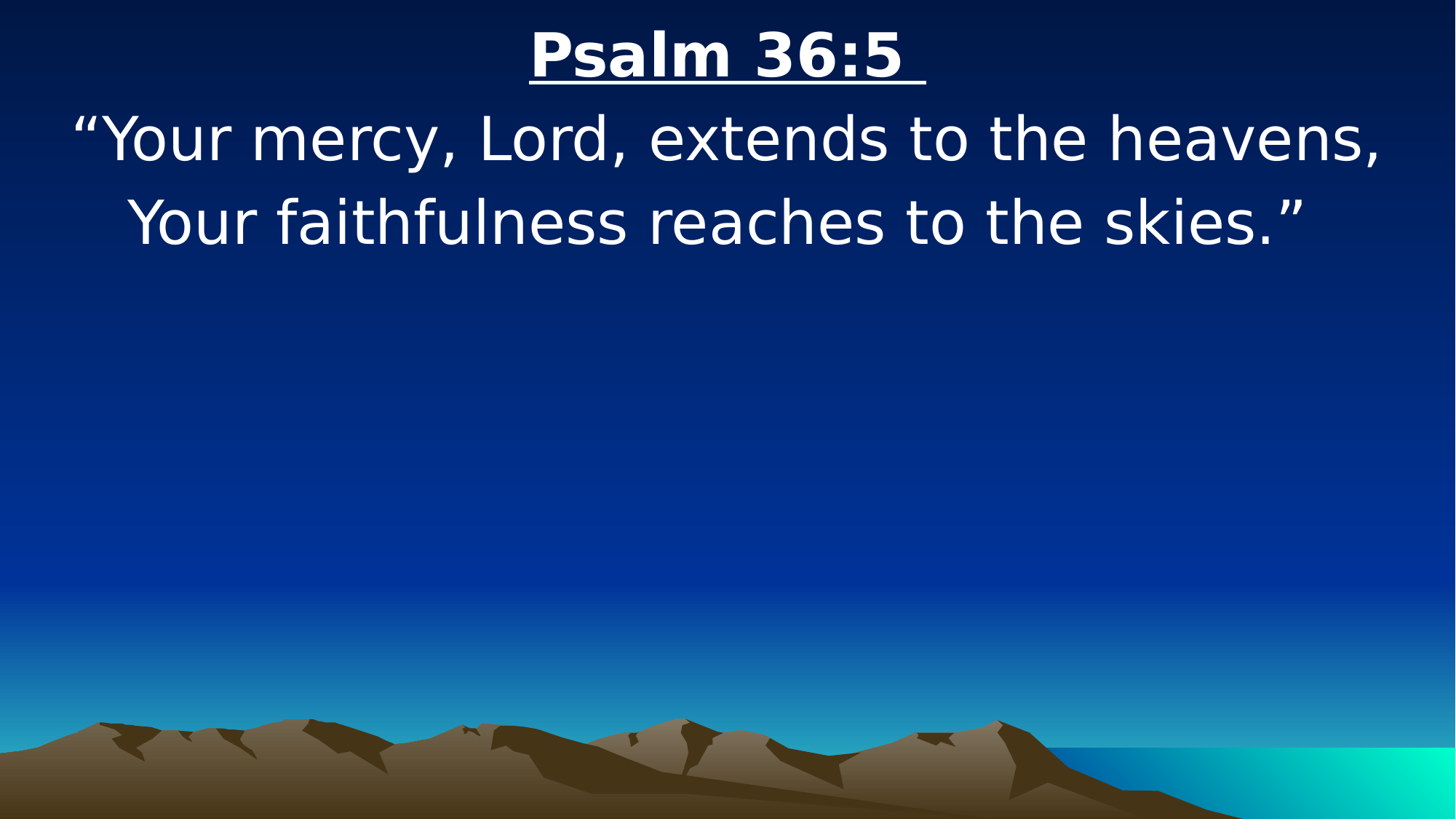

Psalm 36:5
“Your mercy, Lord, extends to the heavens, Your faithfulness reaches to the skies.”